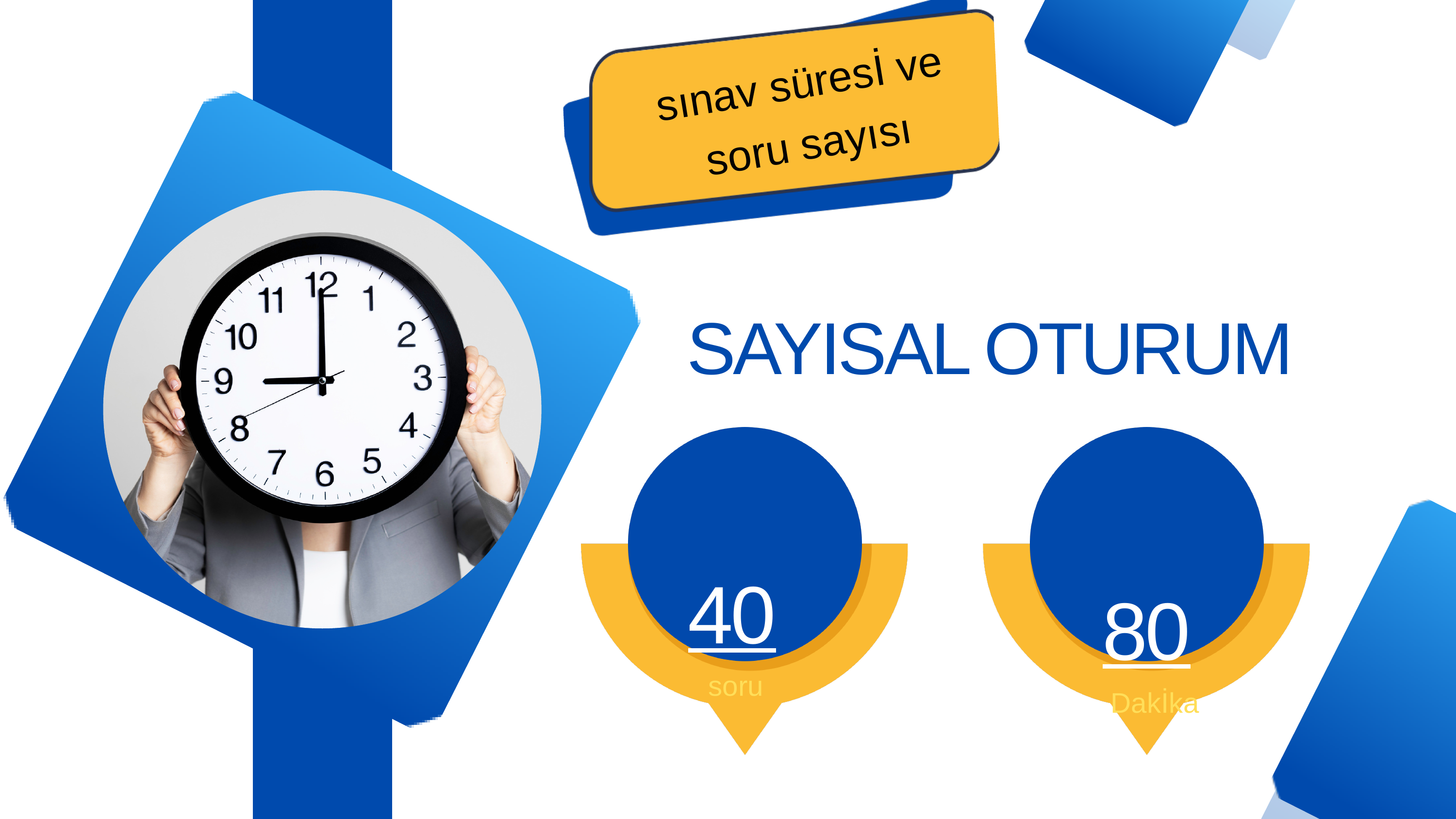

sınav süresİ ve soru sayısı

SAYISAL OTURUM

40
80

soru
Dakİka